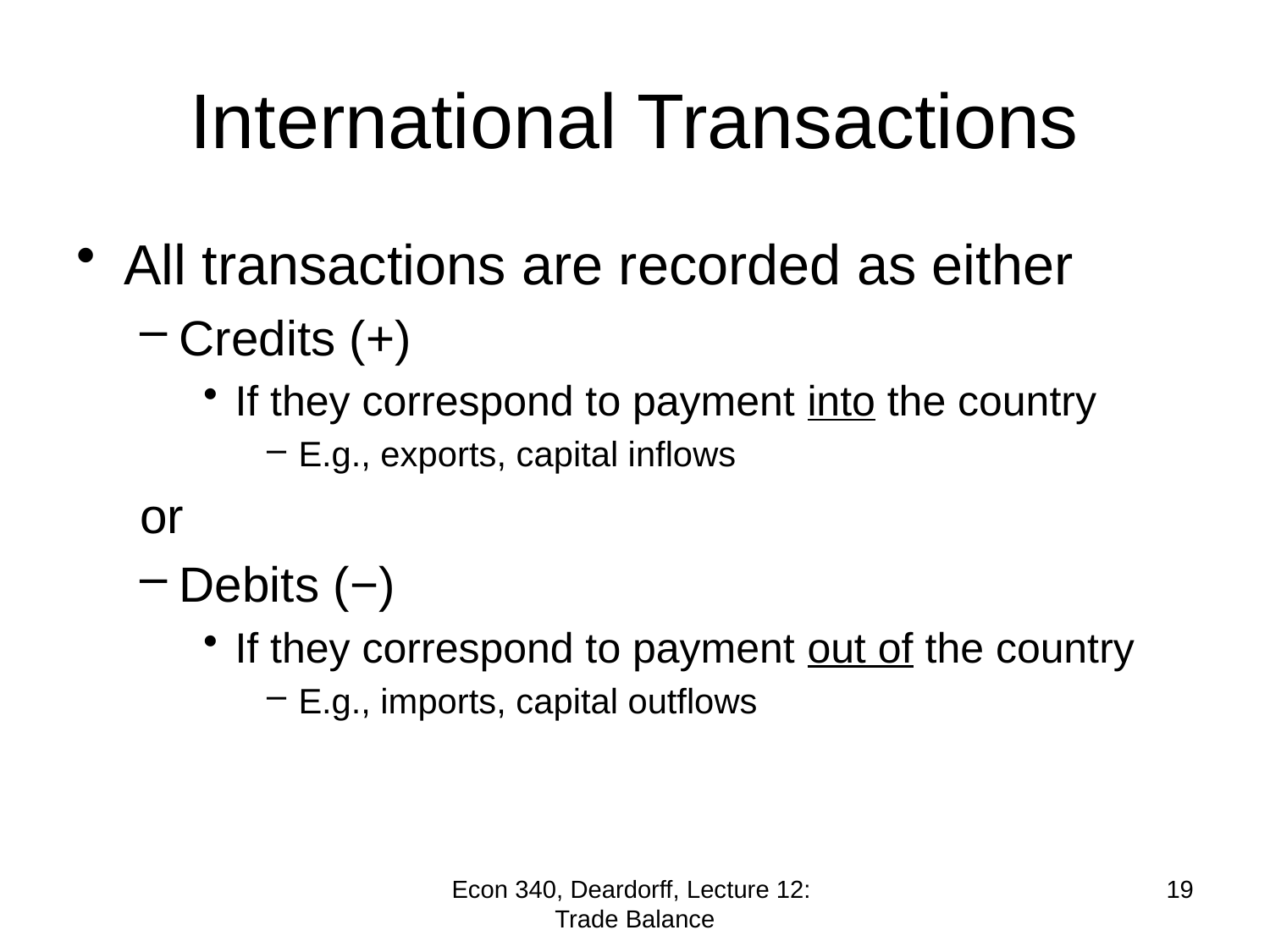

# International Transactions
All transactions are recorded as either
Credits (+)
If they correspond to payment into the country
E.g., exports, capital inflows
or
Debits (−)
If they correspond to payment out of the country
E.g., imports, capital outflows

Econ 340, Deardorff, Lecture 12:  Trade Balance
19